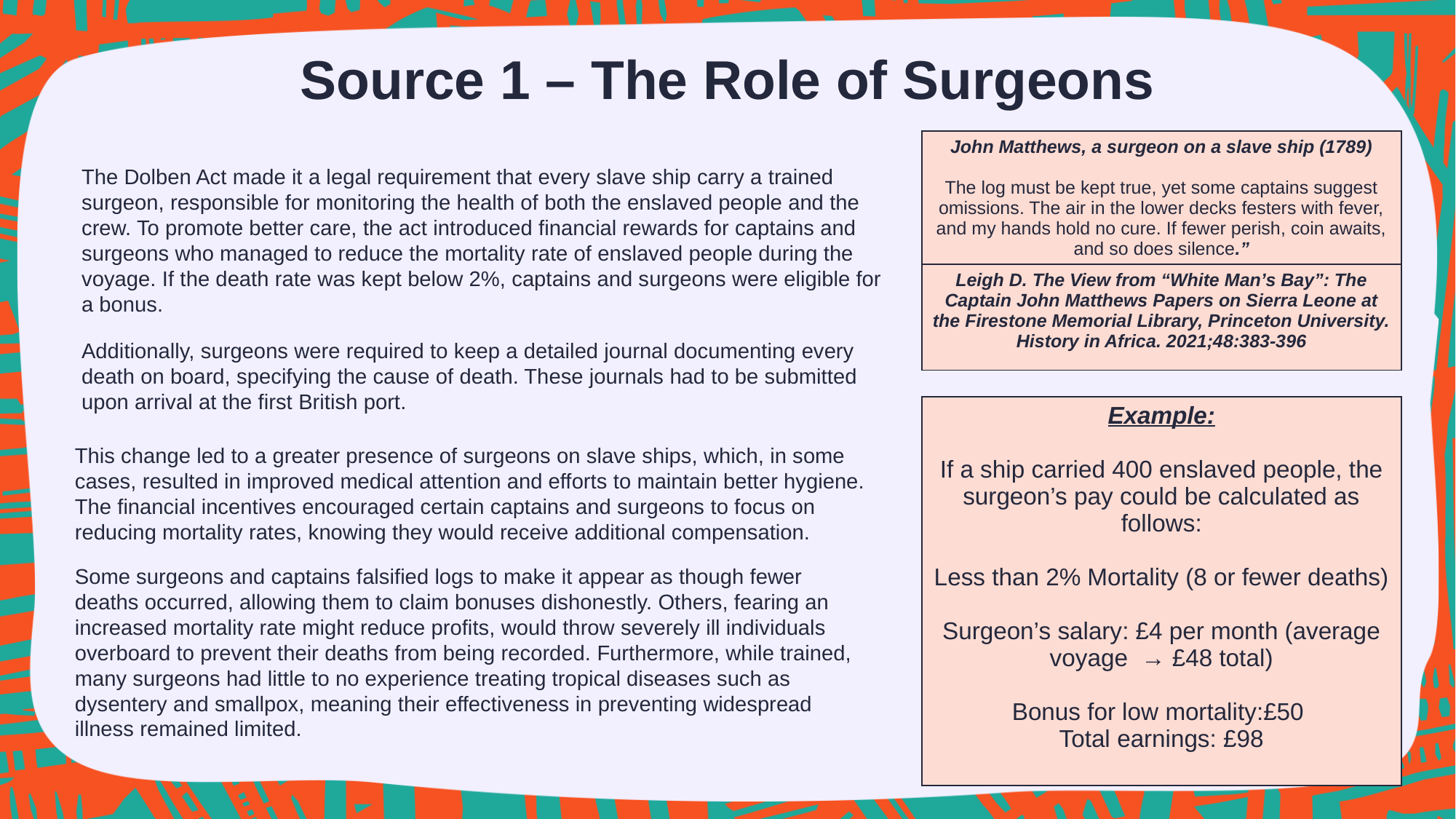

# Source 1 – The Role of Surgeons
| John Matthews, a surgeon on a slave ship (1789) The log must be kept true, yet some captains suggest omissions. The air in the lower decks festers with fever, and my hands hold no cure. If fewer perish, coin awaits, and so does silence.” |
| --- |
| Leigh D. The View from “White Man’s Bay”: The Captain John Matthews Papers on Sierra Leone at the Firestone Memorial Library, Princeton University. History in Africa. 2021;48:383-396 |
The Dolben Act made it a legal requirement that every slave ship carry a trained surgeon, responsible for monitoring the health of both the enslaved people and the crew. To promote better care, the act introduced financial rewards for captains and surgeons who managed to reduce the mortality rate of enslaved people during the voyage. If the death rate was kept below 2%, captains and surgeons were eligible for a bonus.

Additionally, surgeons were required to keep a detailed journal documenting every death on board, specifying the cause of death. These journals had to be submitted upon arrival at the first British port.
| Example: If a ship carried 400 enslaved people, the surgeon’s pay could be calculated as follows: Less than 2% Mortality (8 or fewer deaths) Surgeon’s salary: £4 per month (average voyage → £48 total) Bonus for low mortality:£50 Total earnings: £98 |
| --- |
This change led to a greater presence of surgeons on slave ships, which, in some cases, resulted in improved medical attention and efforts to maintain better hygiene. The financial incentives encouraged certain captains and surgeons to focus on reducing mortality rates, knowing they would receive additional compensation.
Some surgeons and captains falsified logs to make it appear as though fewer deaths occurred, allowing them to claim bonuses dishonestly. Others, fearing an increased mortality rate might reduce profits, would throw severely ill individuals overboard to prevent their deaths from being recorded. Furthermore, while trained, many surgeons had little to no experience treating tropical diseases such as dysentery and smallpox, meaning their effectiveness in preventing widespread illness remained limited.